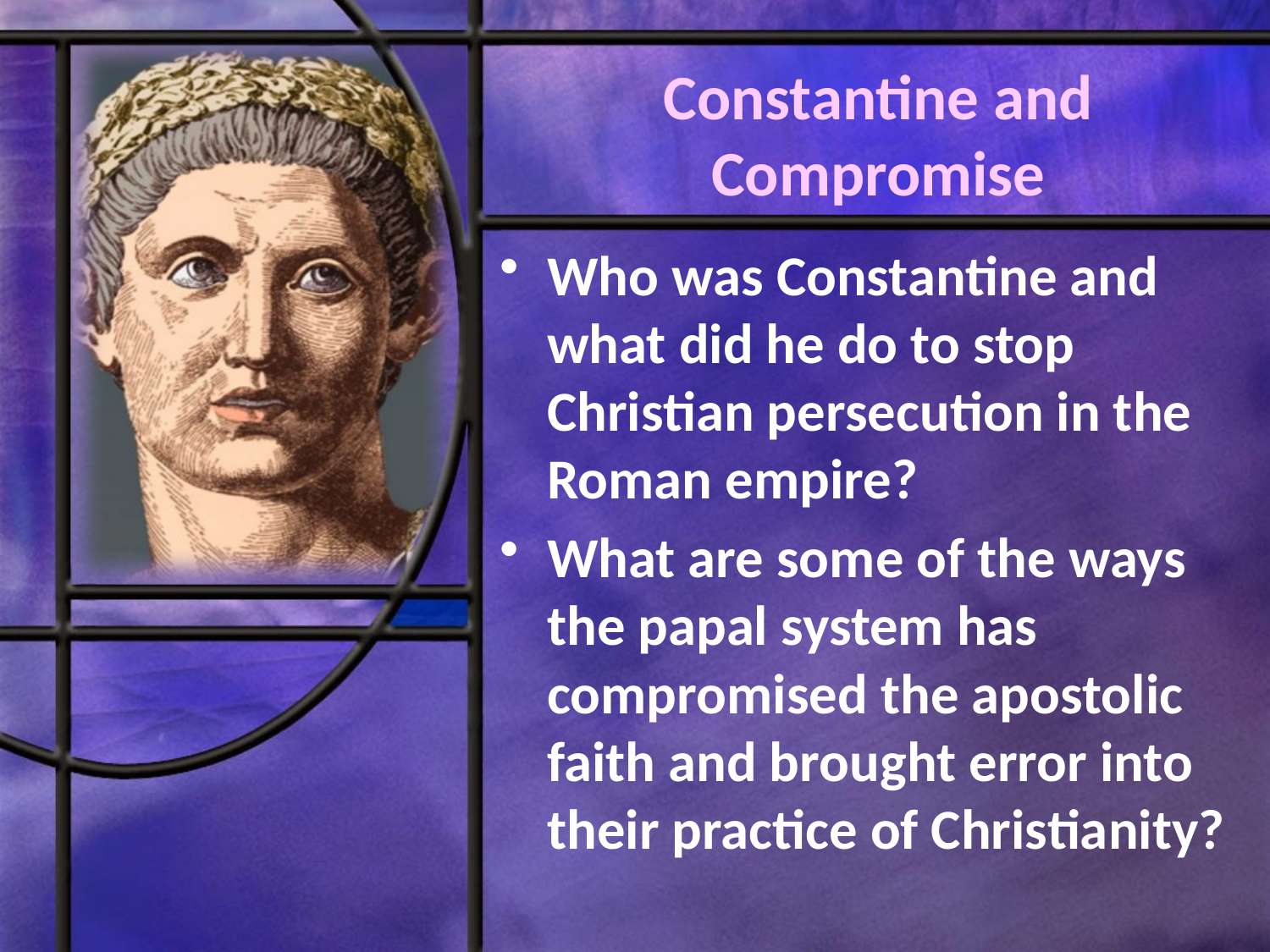

# Constantine and Compromise
Who was Constantine and what did he do to stop Christian persecution in the Roman empire?
What are some of the ways the papal system has compromised the apostolic faith and brought error into their practice of Christianity?